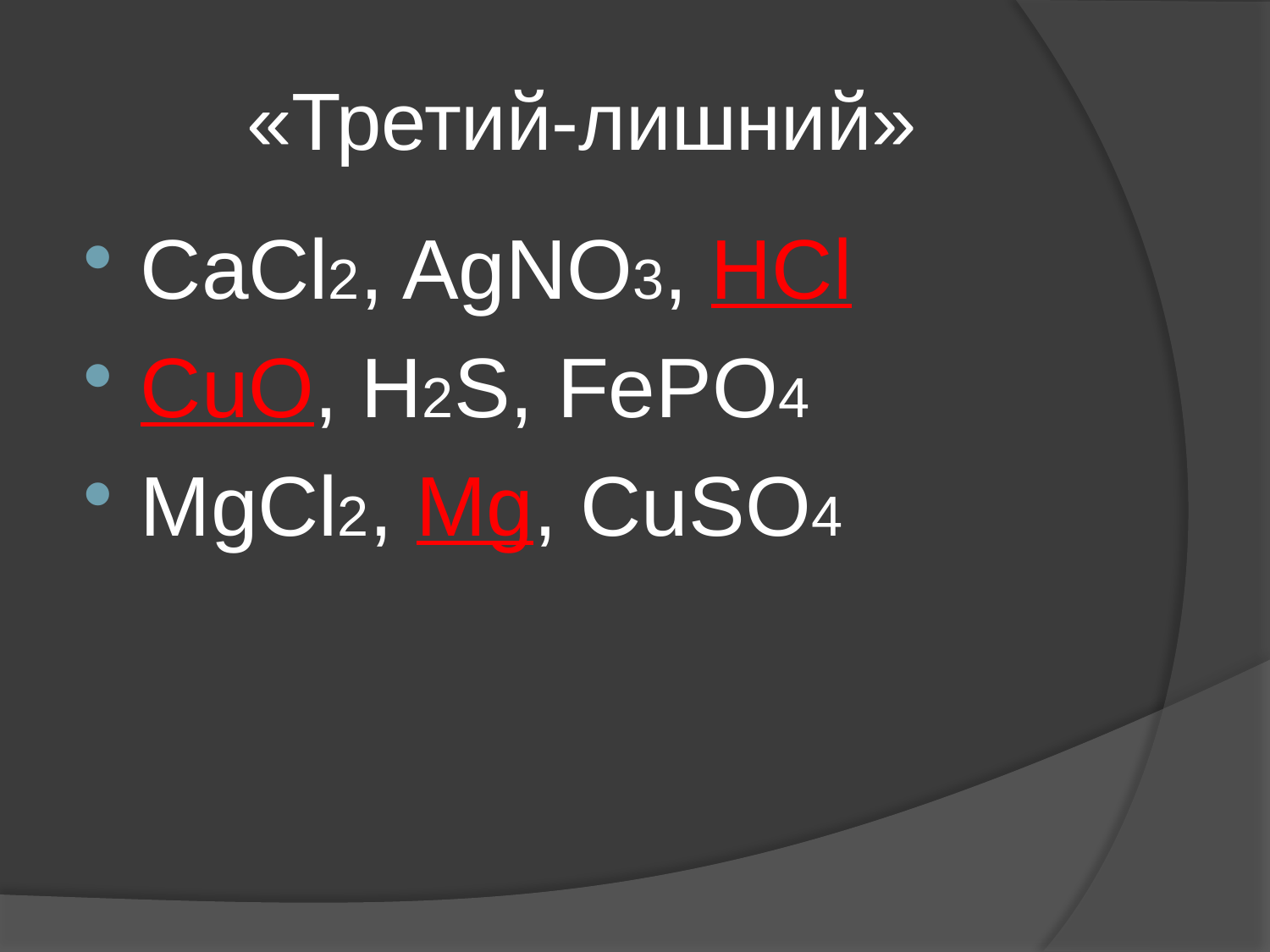

# «Третий-лишний»
CaCl2, AgNO3, HCl
CuO, H2S, FePO4
MgCl2, Mg, CuSO4